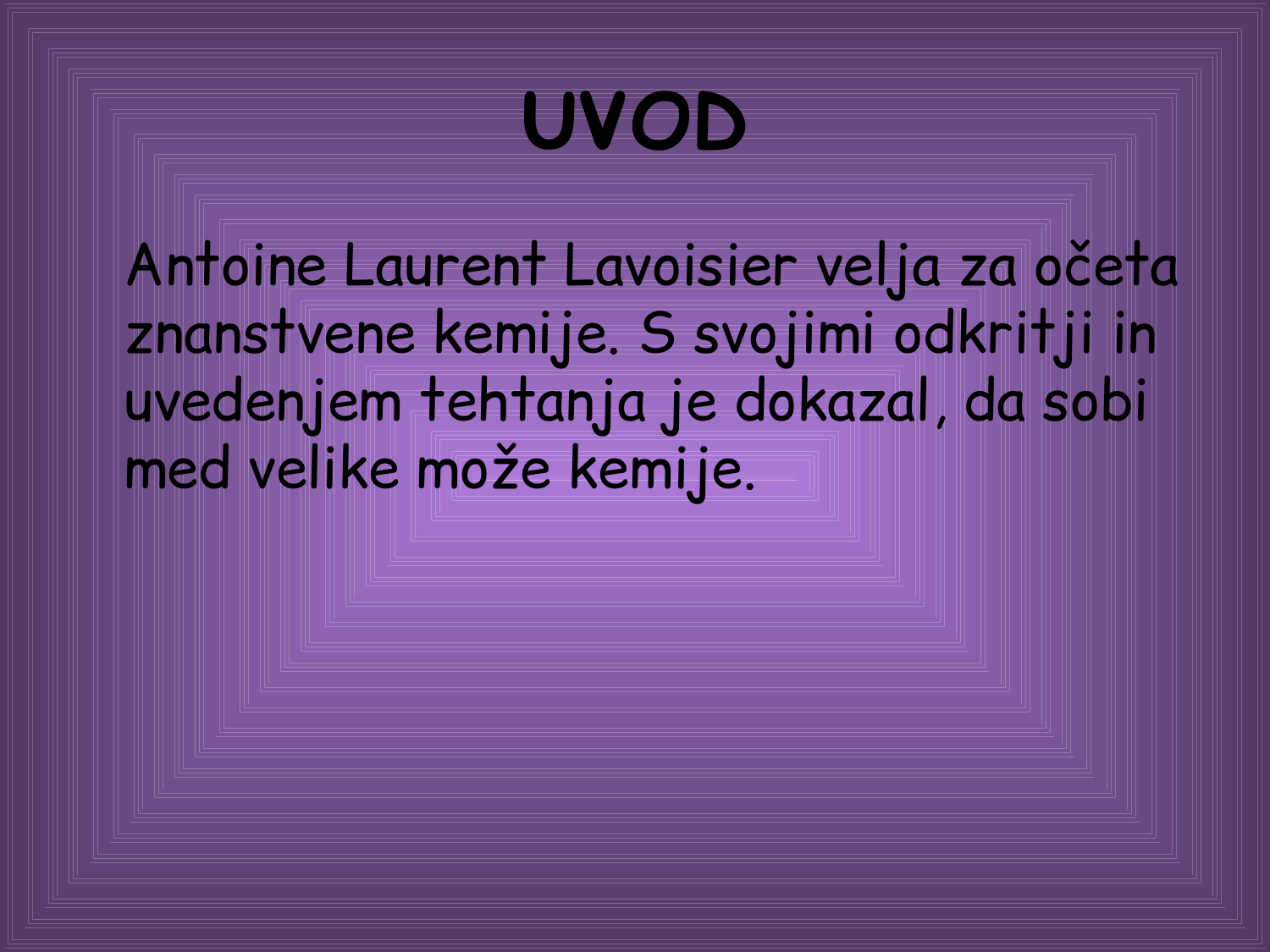

# UVOD
	Antoine Laurent Lavoisier velja za očeta znanstvene kemije. S svojimi odkritji in uvedenjem tehtanja je dokazal, da sobi med velike može kemije.